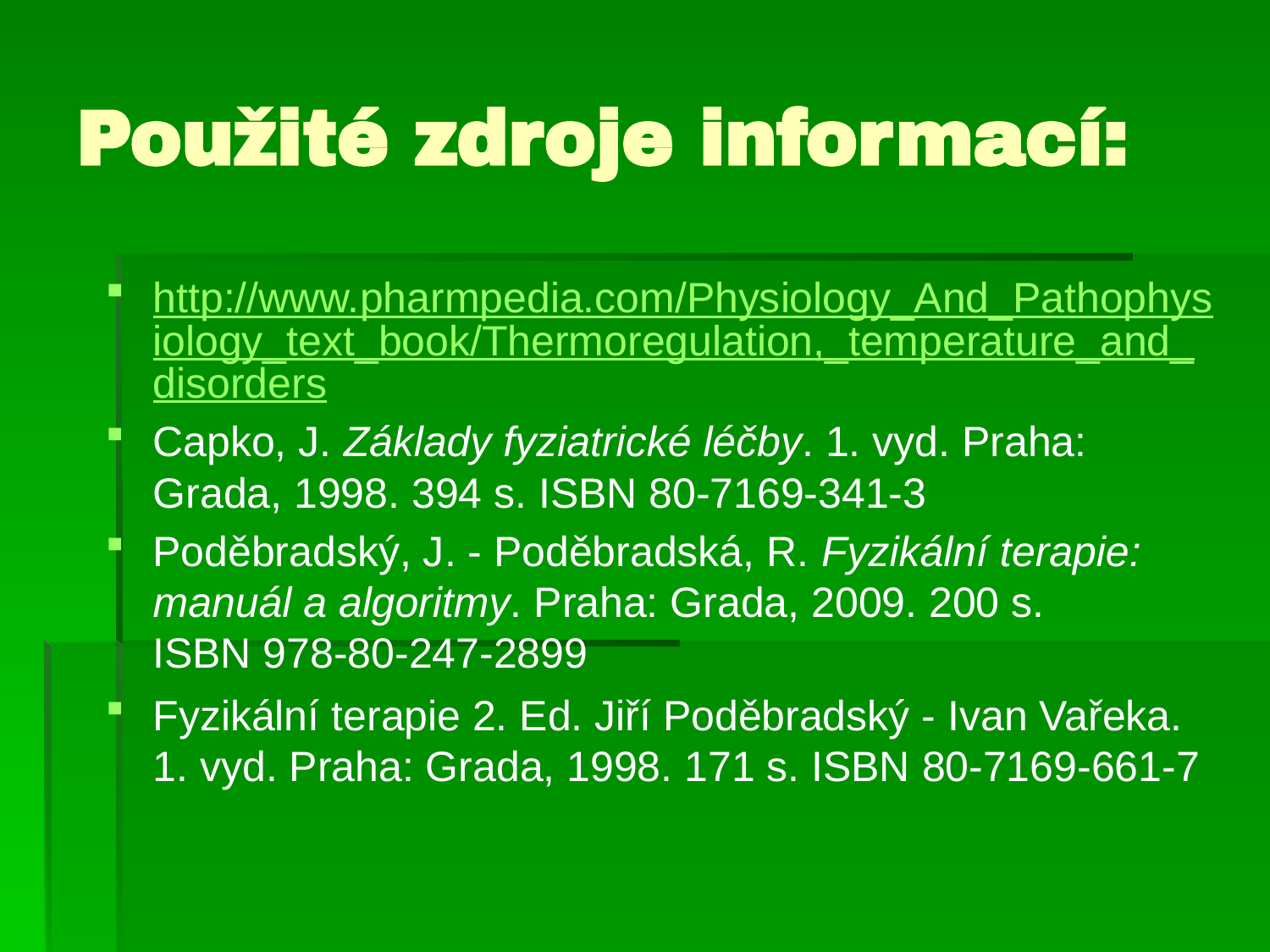

# Použité zdroje informací:
http://www.pharmpedia.com/Physiology_And_Pathophysiology_text_book/Thermoregulation,_temperature_and_disorders
Capko, J. Základy fyziatrické léčby. 1. vyd. Praha: Grada, 1998. 394 s. ISBN 80-7169-341-3
Poděbradský, J. - Poděbradská, R. Fyzikální terapie: manuál a algoritmy. Praha: Grada, 2009. 200 s. ISBN 978-80-247-2899
Fyzikální terapie 2. Ed. Jiří Poděbradský - Ivan Vařeka. 1. vyd. Praha: Grada, 1998. 171 s. ISBN 80-7169-661-7